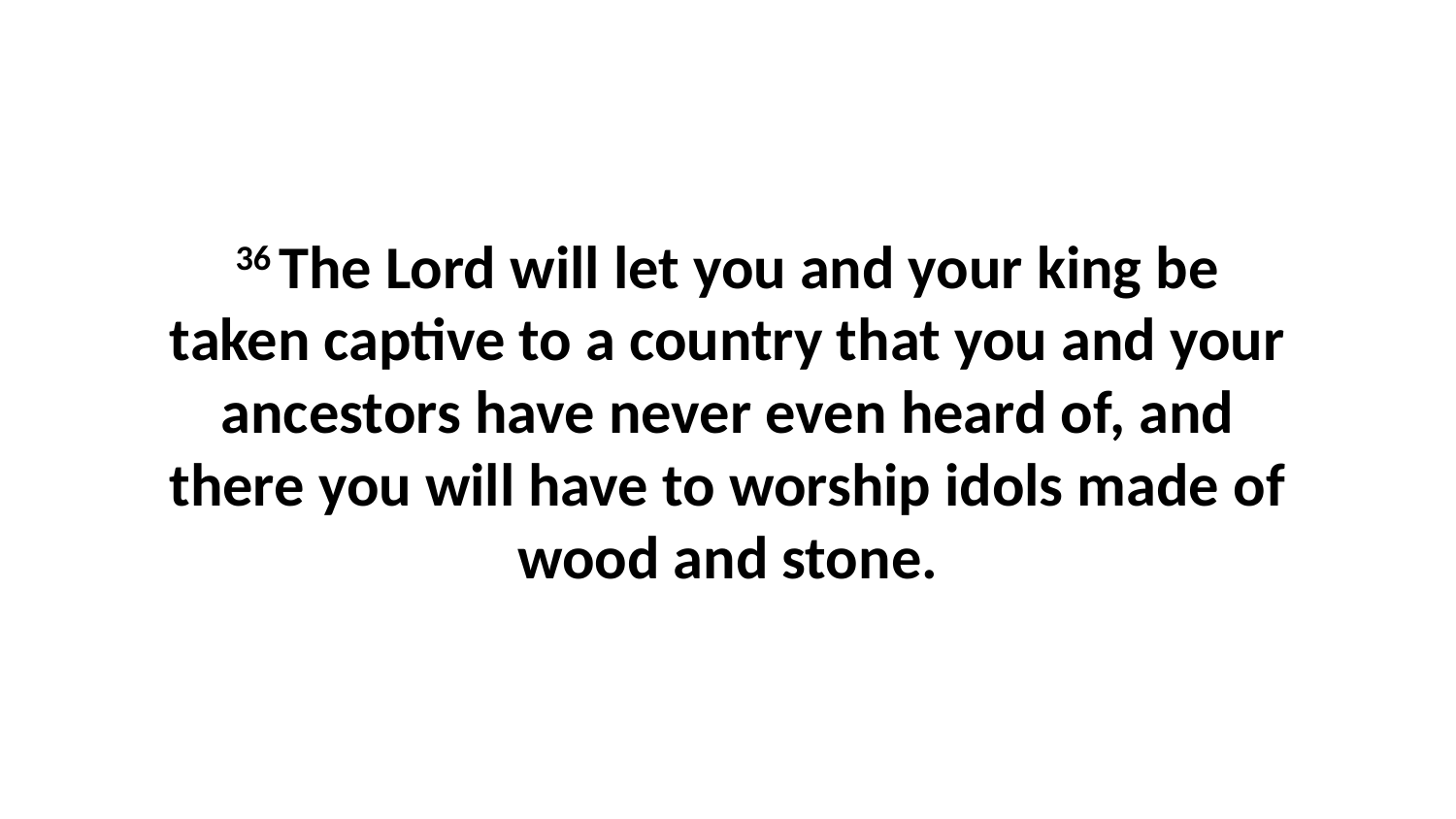

36 The Lord will let you and your king be taken captive to a country that you and your ancestors have never even heard of, and there you will have to worship idols made of wood and stone.